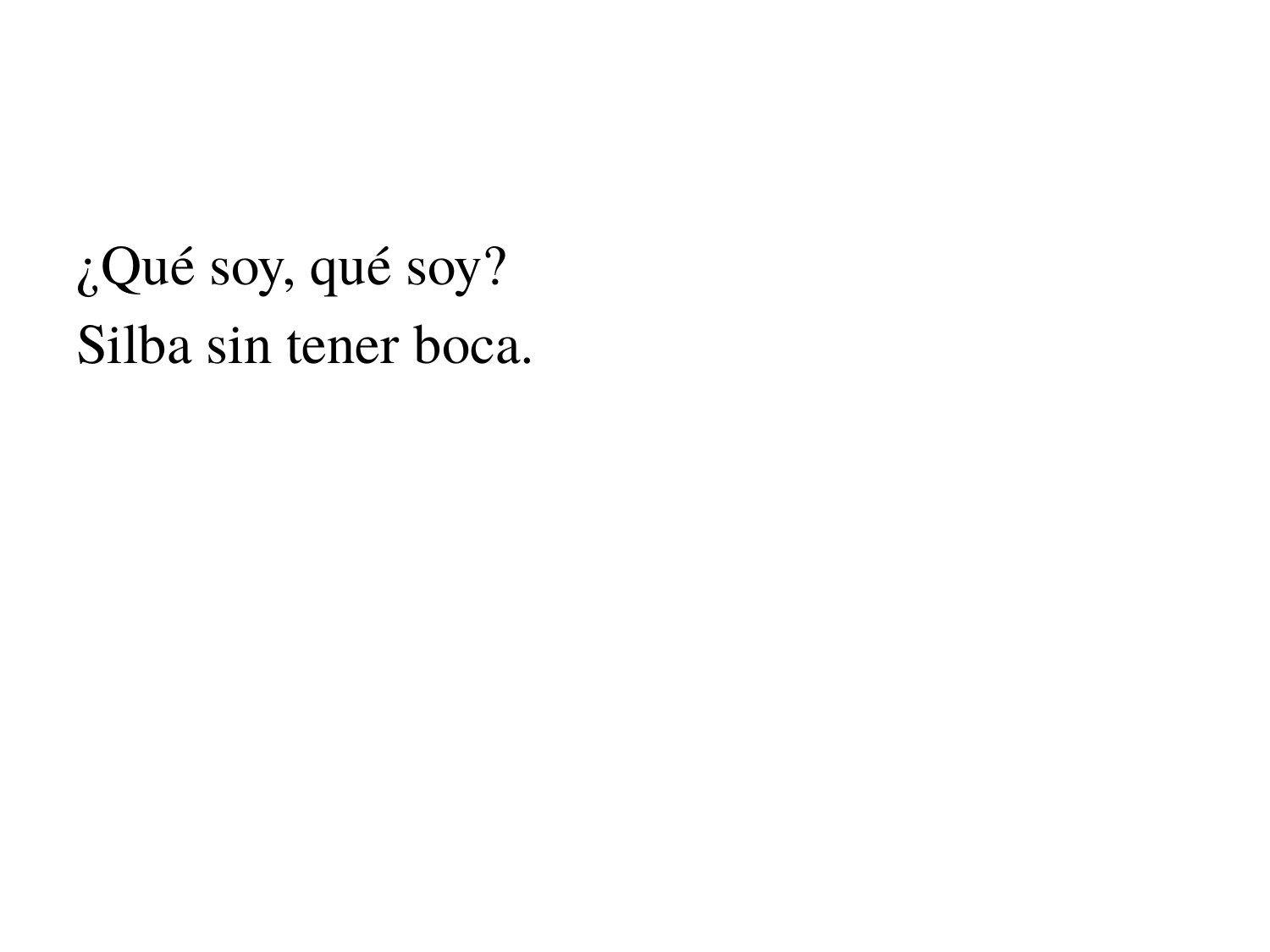

#
¿Qué soy, qué soy?
Silba sin tener boca.